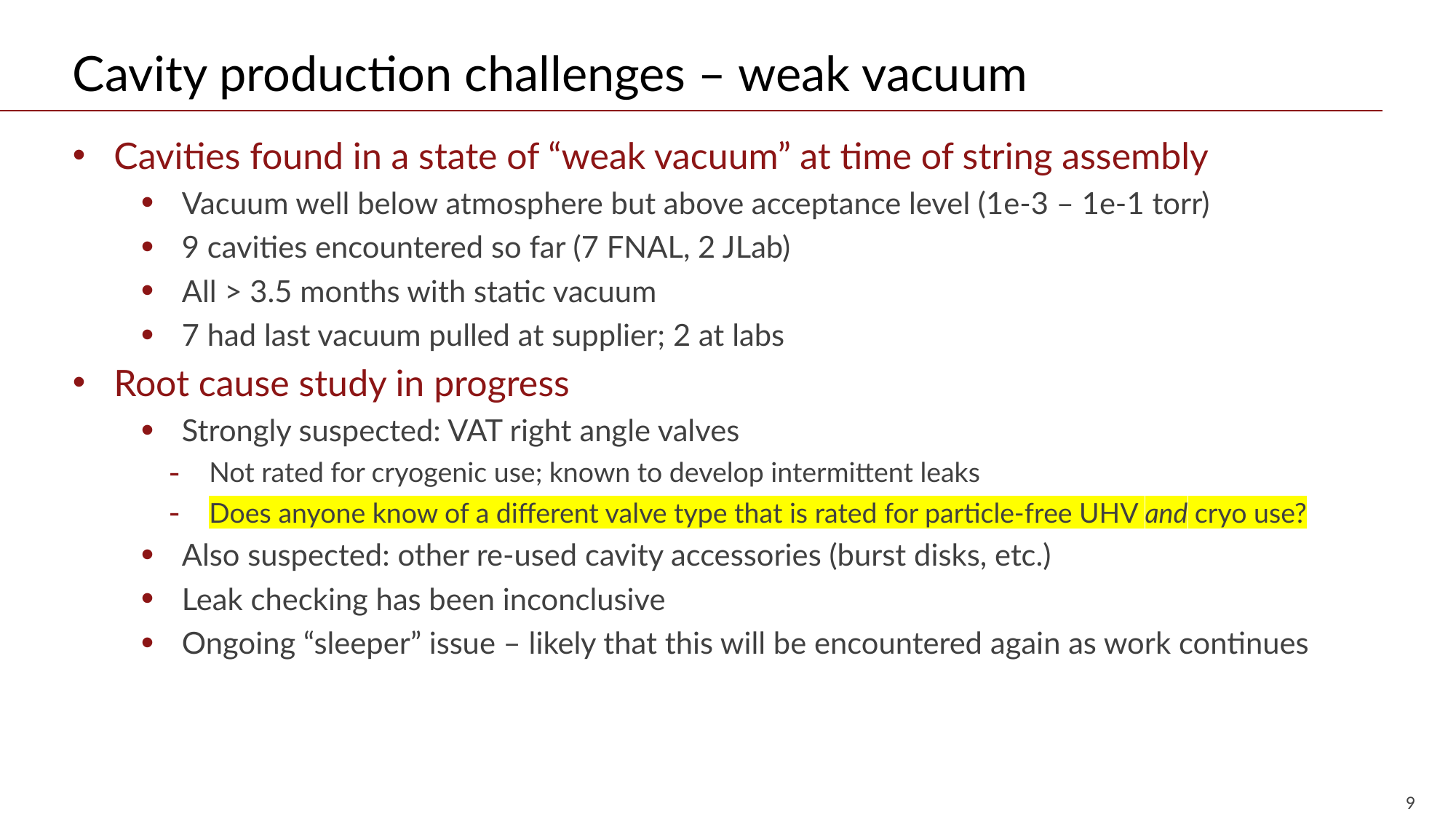

# Cavity production challenges – weak vacuum
Cavities found in a state of “weak vacuum” at time of string assembly
Vacuum well below atmosphere but above acceptance level (1e-3 – 1e-1 torr)
9 cavities encountered so far (7 FNAL, 2 JLab)
All > 3.5 months with static vacuum
7 had last vacuum pulled at supplier; 2 at labs
Root cause study in progress
Strongly suspected: VAT right angle valves
Not rated for cryogenic use; known to develop intermittent leaks
Does anyone know of a different valve type that is rated for particle-free UHV and cryo use?
Also suspected: other re-used cavity accessories (burst disks, etc.)
Leak checking has been inconclusive
Ongoing “sleeper” issue – likely that this will be encountered again as work continues
9